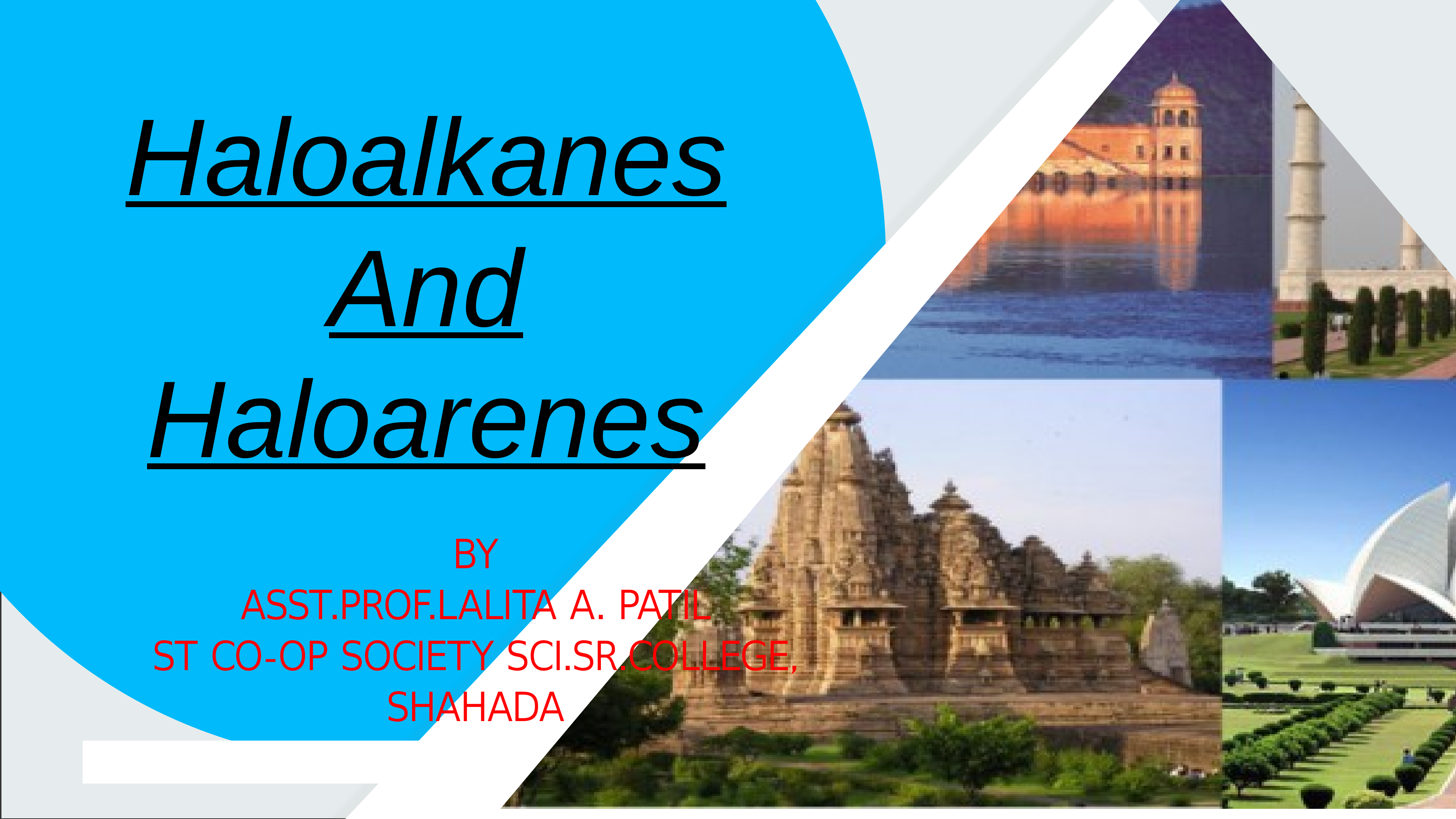

Haloalkanes
And
Haloarenes
BY
ASST.PROF.LALITA A. PATIL
ST CO-OP SOCIETY SCI.SR.COLLEGE,
SHAHADA